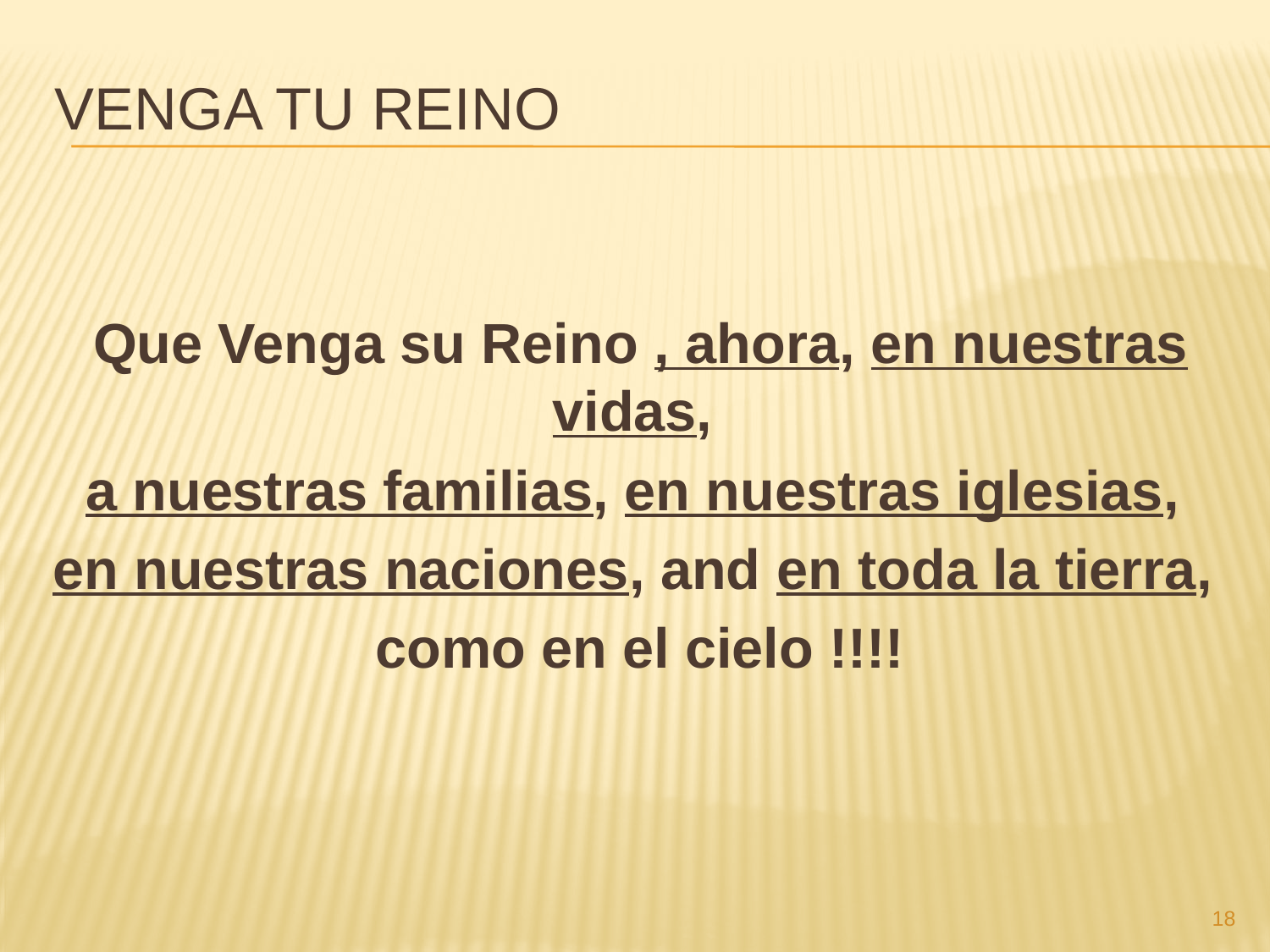

# VENGA TU REINO

Que Venga su Reino , ahora, en nuestras vidas,
a nuestras familias, en nuestras iglesias,
en nuestras naciones, and en toda la tierra,
como en el cielo !!!!
18